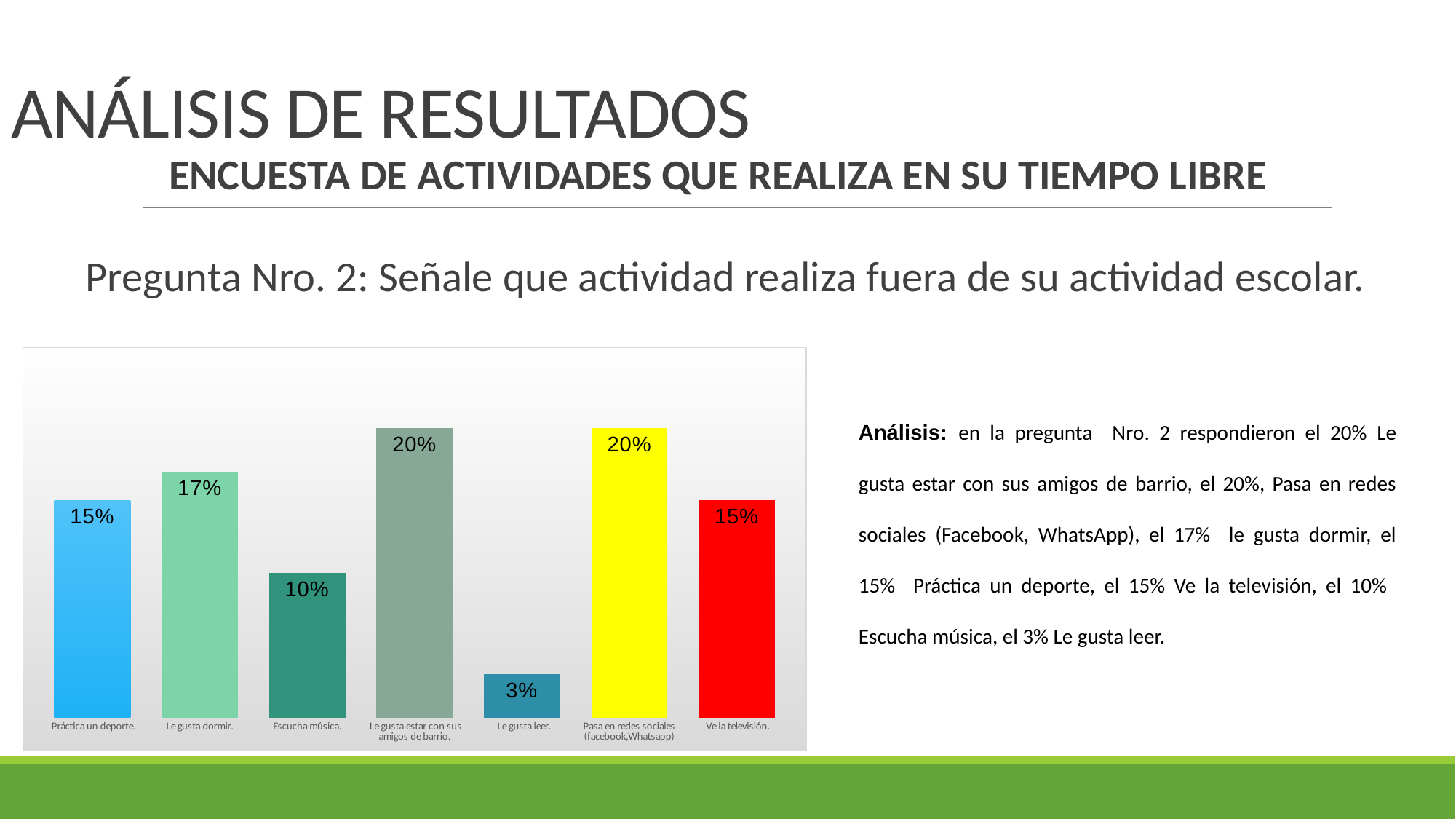

# ANÁLISIS DE RESULTADOS
ENCUESTA DE ACTIVIDADES QUE REALIZA EN SU TIEMPO LIBRE

Pregunta Nro. 2: Señale que actividad realiza fuera de su actividad escolar.

### Chart

| Category |  |
|---|---|
|  Práctica un deporte. | 15.0 |
| Le gusta dormir. | 17.0 |
| Escucha música. | 10.0 |
|  Le gusta estar con sus amigos de barrio. | 20.0 |
|   Le gusta leer. | 3.0 |
| Pasa en redes sociales (facebook,Whatsapp) | 20.0 |
|  Ve la televisión. | 15.0 |
Análisis: en la pregunta  Nro. 2 respondieron el 20% Le gusta estar con sus amigos de barrio, el 20%, Pasa en redes sociales (Facebook, WhatsApp), el 17%  le gusta dormir, el 15%  Práctica un deporte, el 15% Ve la televisión, el 10%  Escucha música, el 3% Le gusta leer.